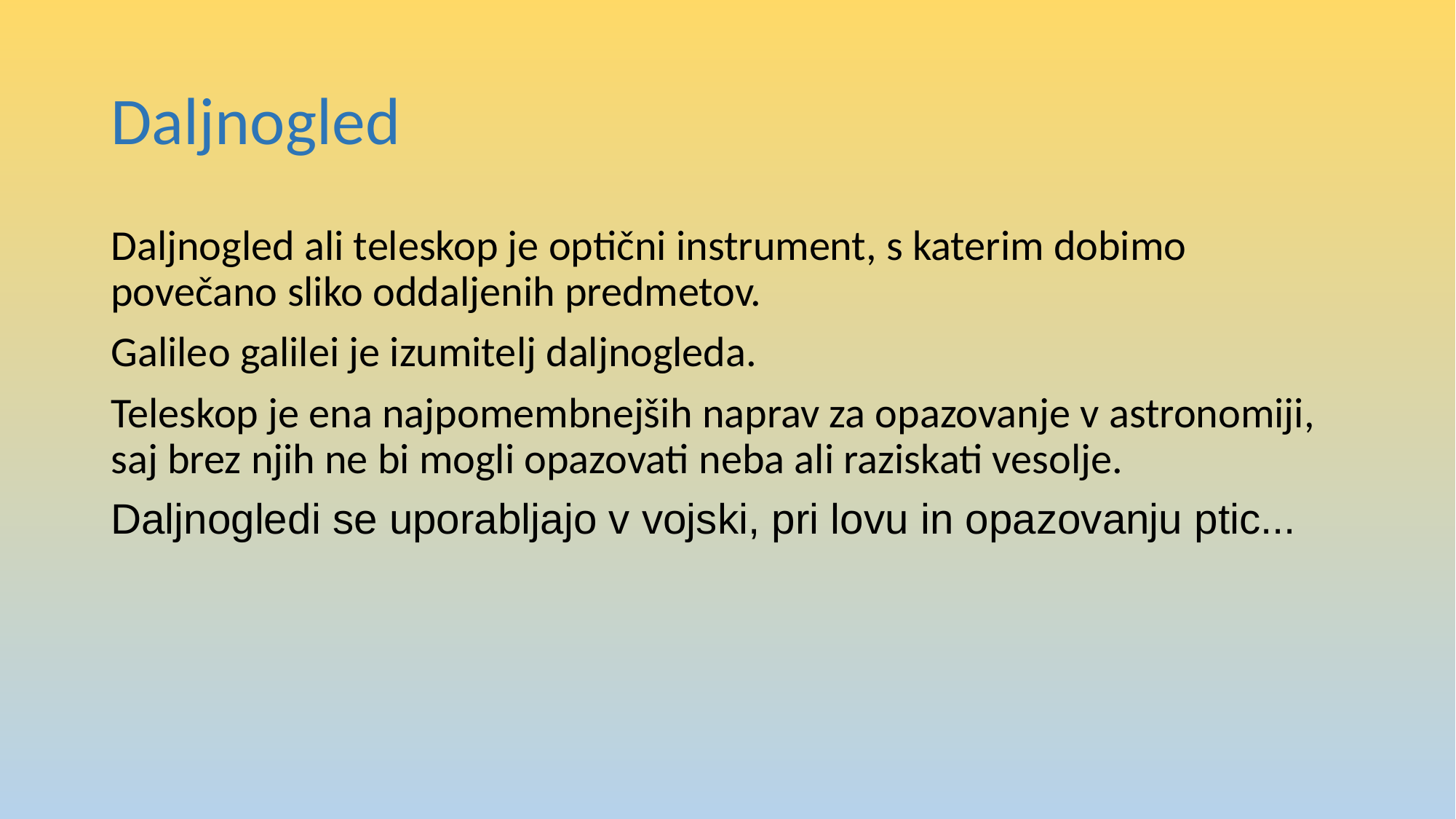

# Daljnogled
Daljnogled ali teleskop je optični instrument, s katerim dobimo povečano sliko oddaljenih predmetov.
Galileo galilei je izumitelj daljnogleda.
Teleskop je ena najpomembnejših naprav za opazovanje v astronomiji, saj brez njih ne bi mogli opazovati neba ali raziskati vesolje.
Daljnogledi se uporabljajo v vojski, pri lovu in opazovanju ptic...